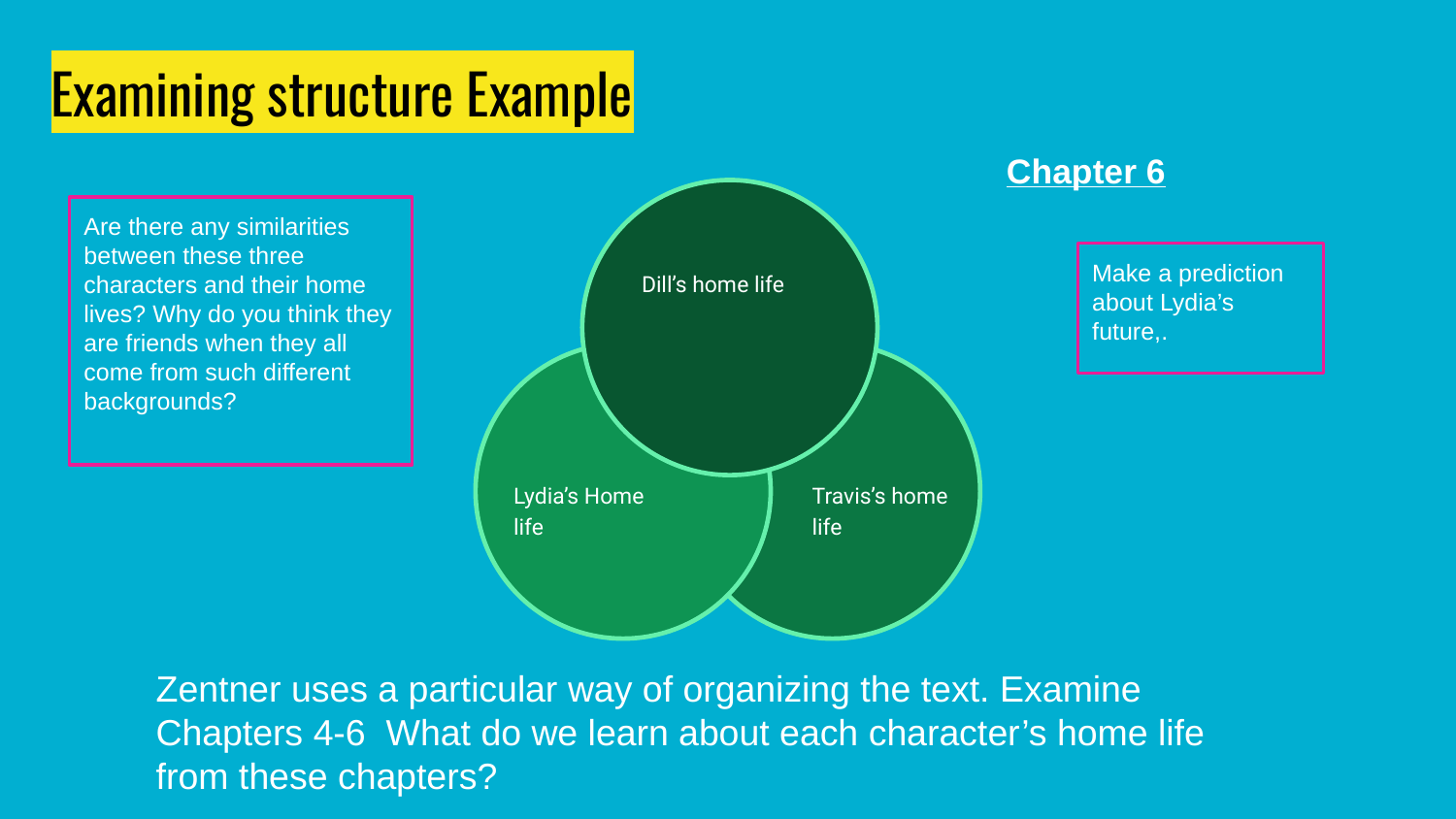

Examining structure Example
Chapter 6

Dill’s home life
Are there any similarities between these three characters and their home lives? Why do you think they are friends when they all come from such different backgrounds?
Make a prediction about Lydia’s future,.

Lydia’s Home life

Travis’s home life
Zentner uses a particular way of organizing the text. Examine Chapters 4-6  What do we learn about each character’s home life from these chapters?